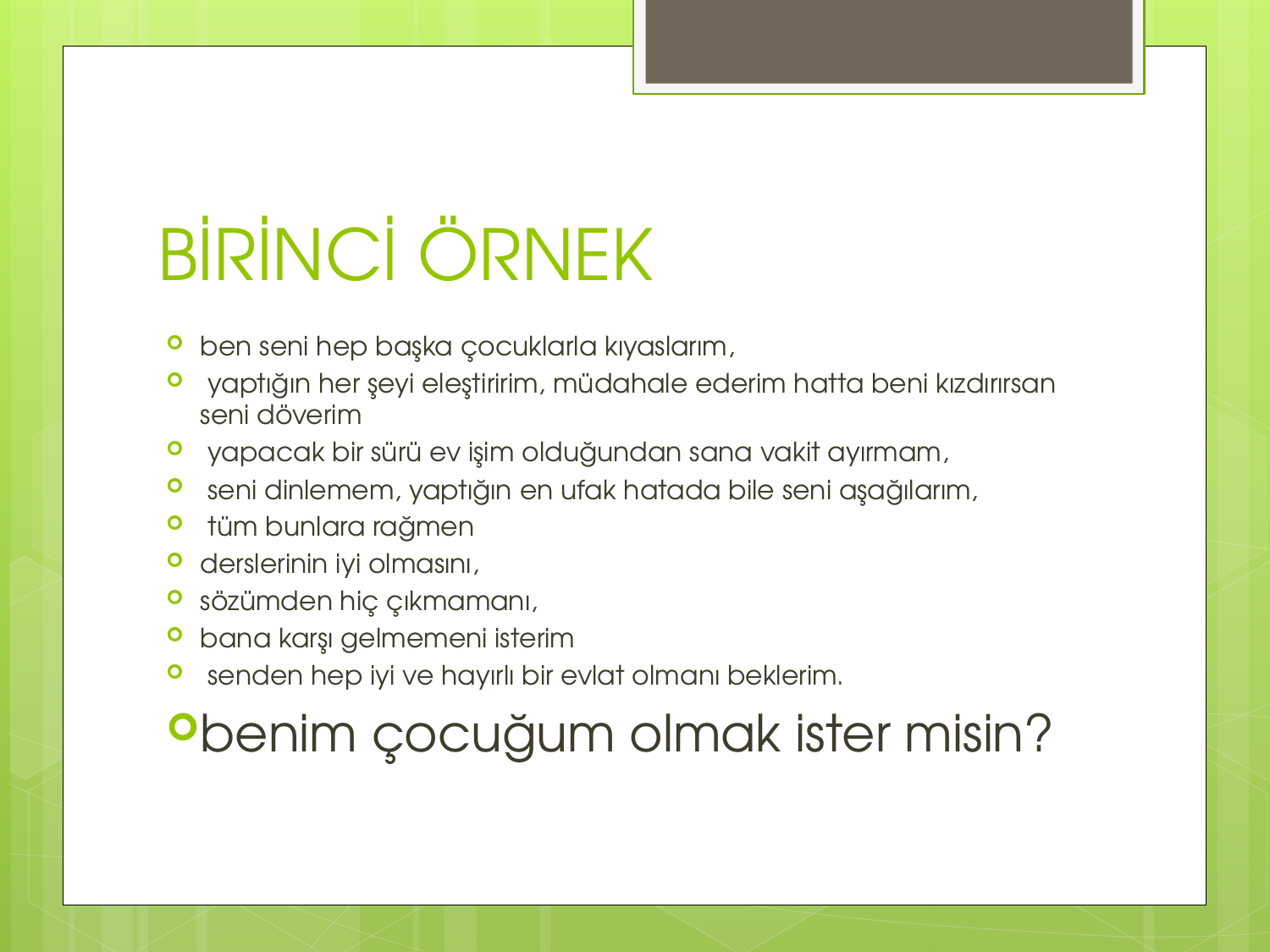

# BİRİNCİ ÖRNEK
ben seni hep başka çocuklarla kıyaslarım,
 yaptığın her şeyi eleştiririm, müdahale ederim hatta beni kızdırırsan seni döverim
 yapacak bir sürü ev işim olduğundan sana vakit ayırmam,
 seni dinlemem, yaptığın en ufak hatada bile seni aşağılarım,
 tüm bunlara rağmen
derslerinin iyi olmasını,
sözümden hiç çıkmamanı,
bana karşı gelmemeni isterim
 senden hep iyi ve hayırlı bir evlat olmanı beklerim.
benim çocuğum olmak ister misin?